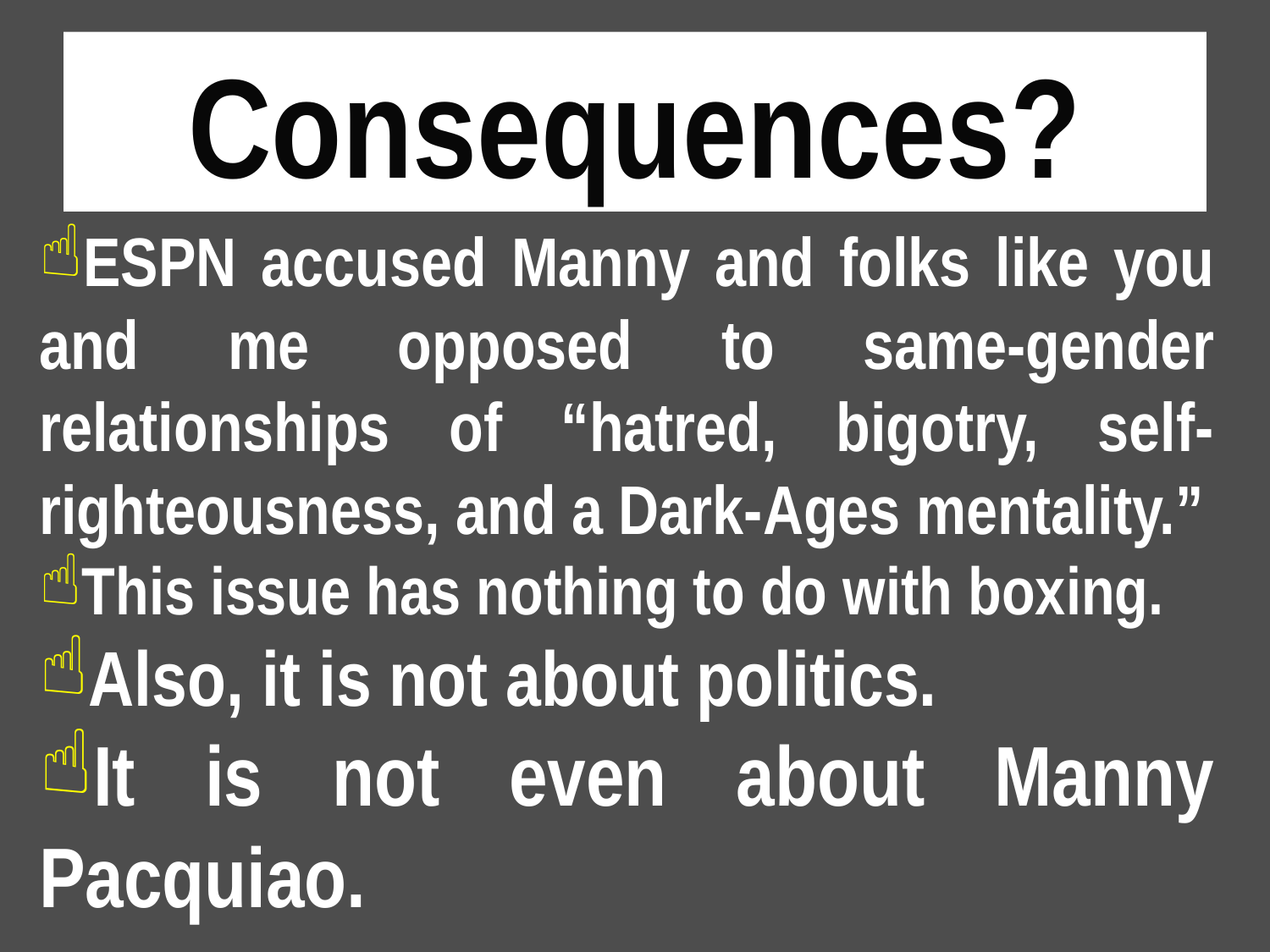

# Consequences?
ESPN accused Manny and folks like you and me opposed to same-gender relationships of “hatred, bigotry, self-righteousness, and a Dark-Ages mentality.”
This issue has nothing to do with boxing.
Also, it is not about politics.
It is not even about Manny Pacquiao.